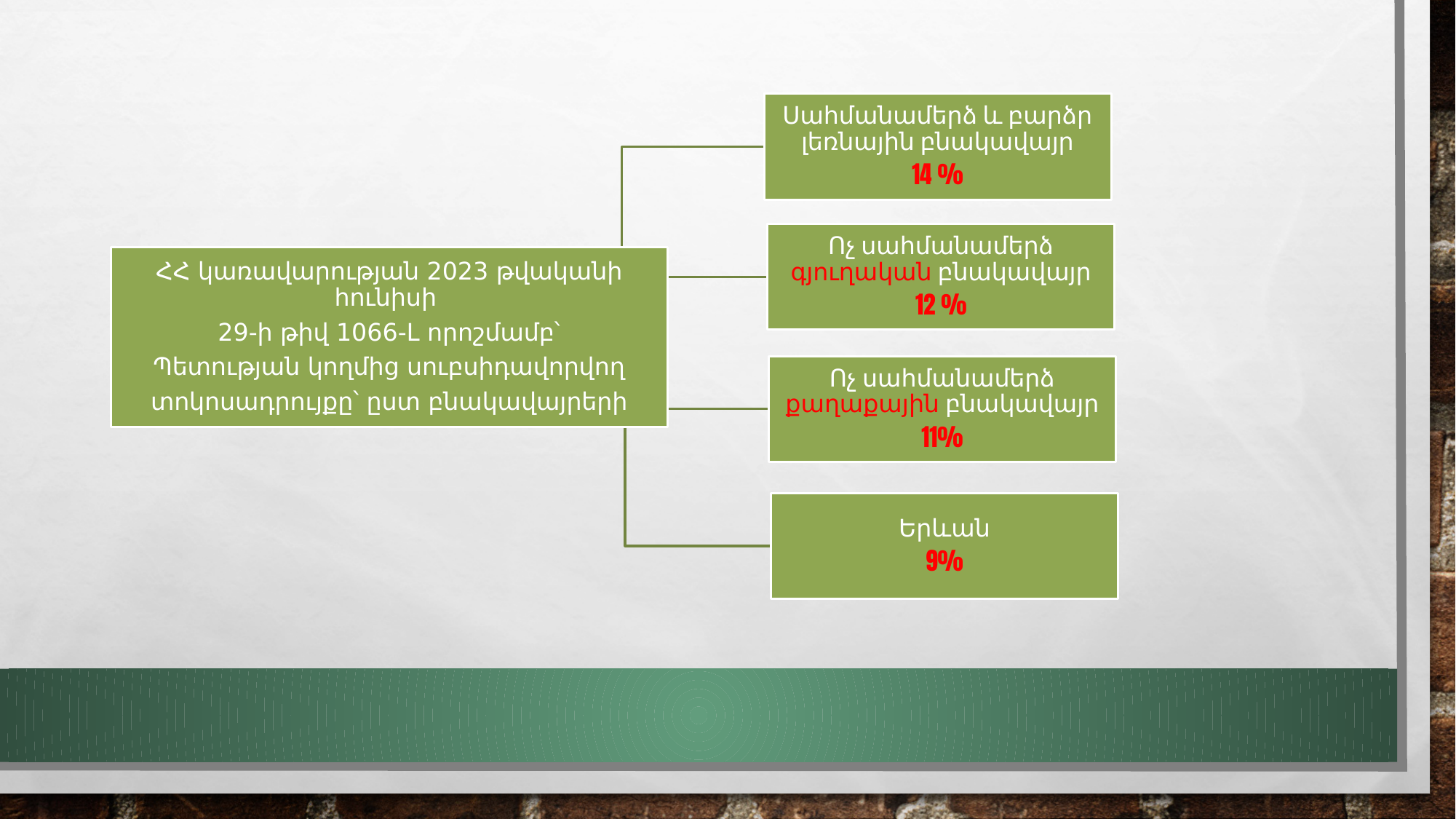

ՀՀ կառավարության 2023 թվականի հունիսի
29-ի թիվ 1066-Լ որոշմամբ՝
 Պետության կողմից սուբսիդավորվող
տոկոսադրույքը՝ ըստ բնակավայրերի
Սահմանամերձ և բարձր լեռնային բնակավայր
14 %
Ոչ սահմանամերձ գյուղական բնակավայր
12 %
Ոչ սահմանամերձ քաղաքային բնակավայր
11%
Երևան
9%